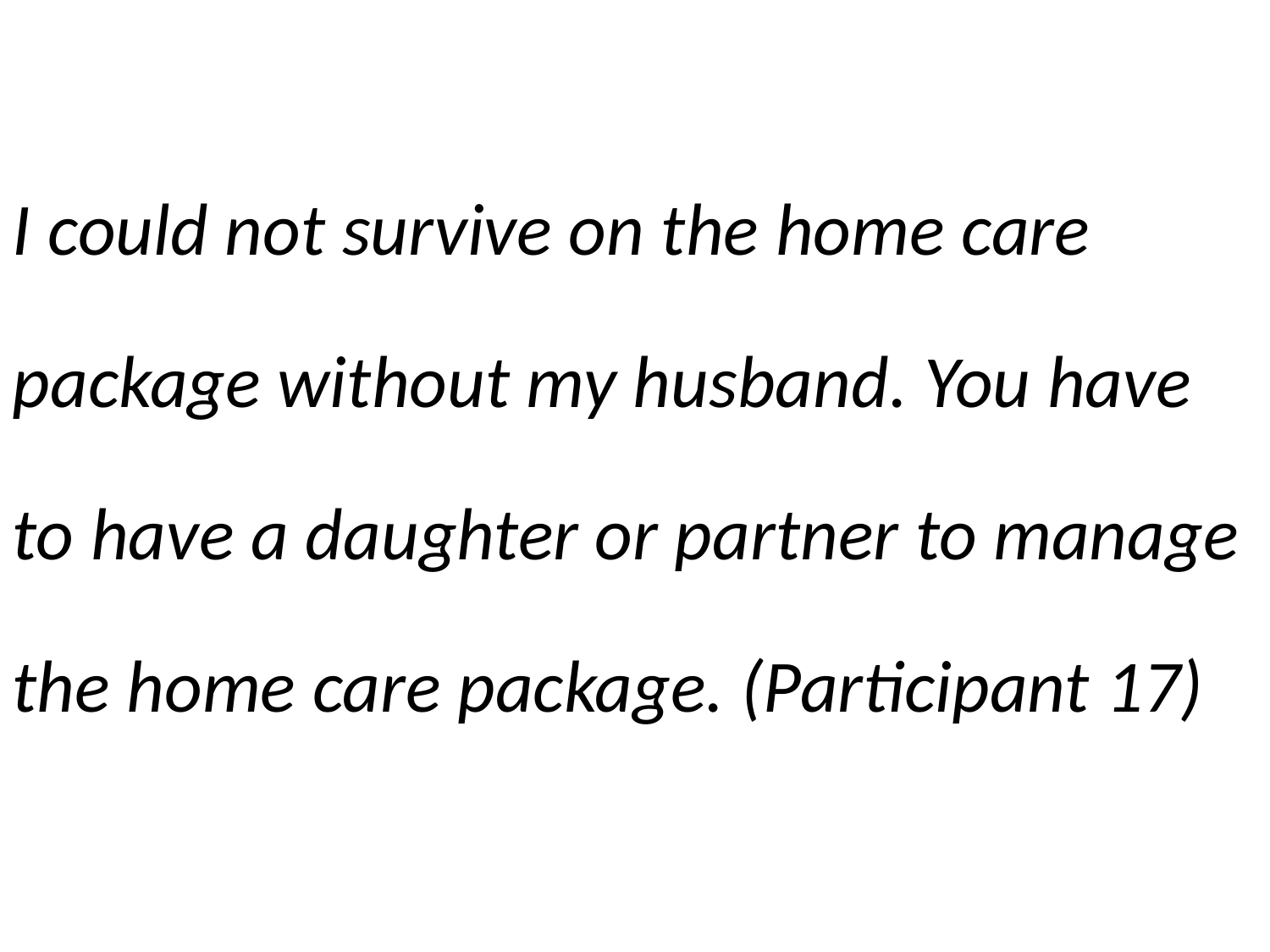

I could not survive on the home care package without my husband. You have to have a daughter or partner to manage the home care package. (Participant 17)